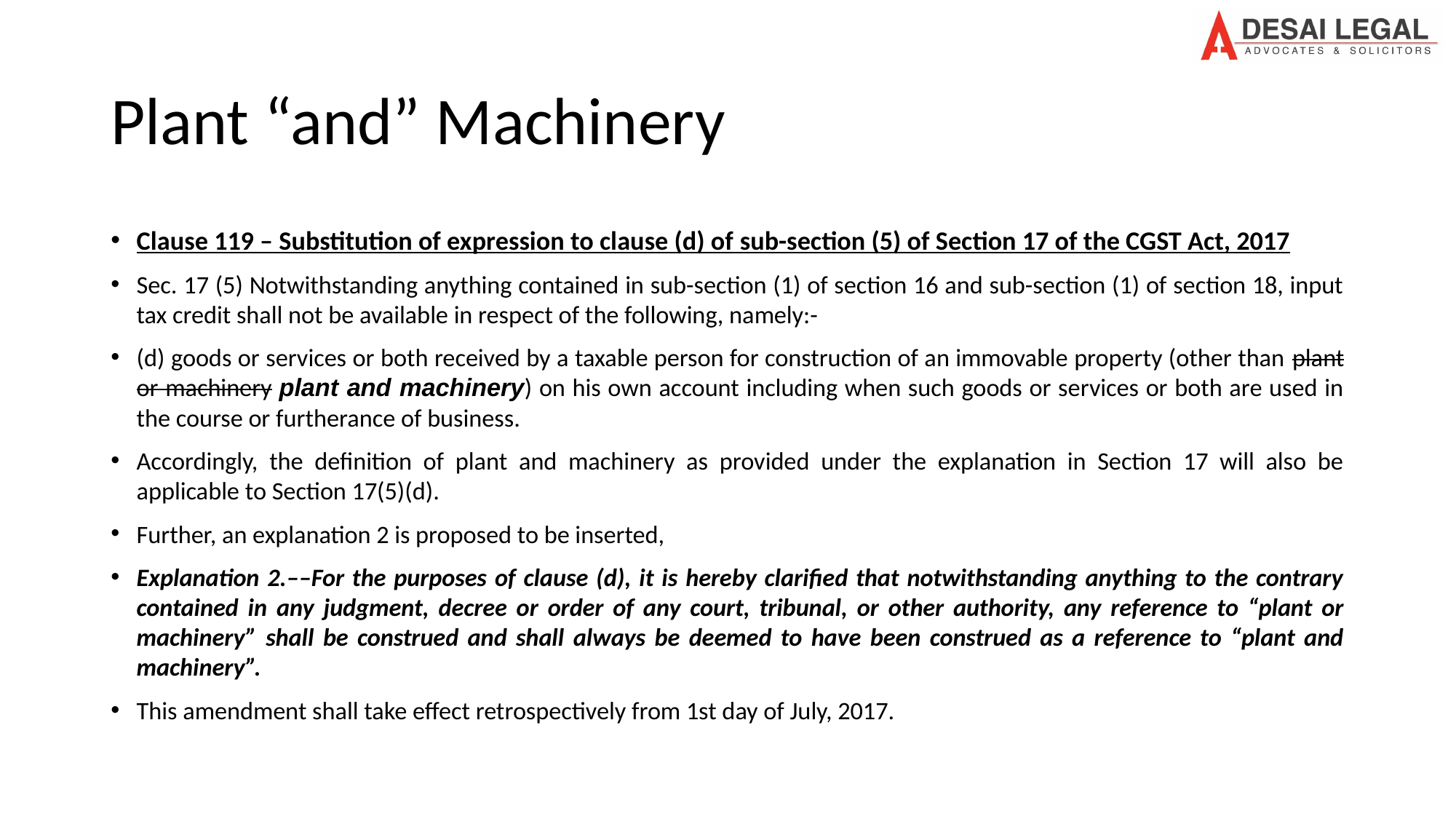

# Plant “and” Machinery
Clause 119 – Substitution of expression to clause (d) of sub-section (5) of Section 17 of the CGST Act, 2017
Sec. 17 (5) Notwithstanding anything contained in sub-section (1) of section 16 and sub-section (1) of section 18, input tax credit shall not be available in respect of the following, namely:-
(d) goods or services or both received by a taxable person for construction of an immovable property (other than plant or machinery plant and machinery) on his own account including when such goods or services or both are used in the course or furtherance of business.
Accordingly, the definition of plant and machinery as provided under the explanation in Section 17 will also be applicable to Section 17(5)(d).
Further, an explanation 2 is proposed to be inserted,
Explanation 2.––For the purposes of clause (d), it is hereby clarified that notwithstanding anything to the contrary contained in any judgment, decree or order of any court, tribunal, or other authority, any reference to “plant or machinery” shall be construed and shall always be deemed to have been construed as a reference to “plant and machinery”.
This amendment shall take effect retrospectively from 1st day of July, 2017.